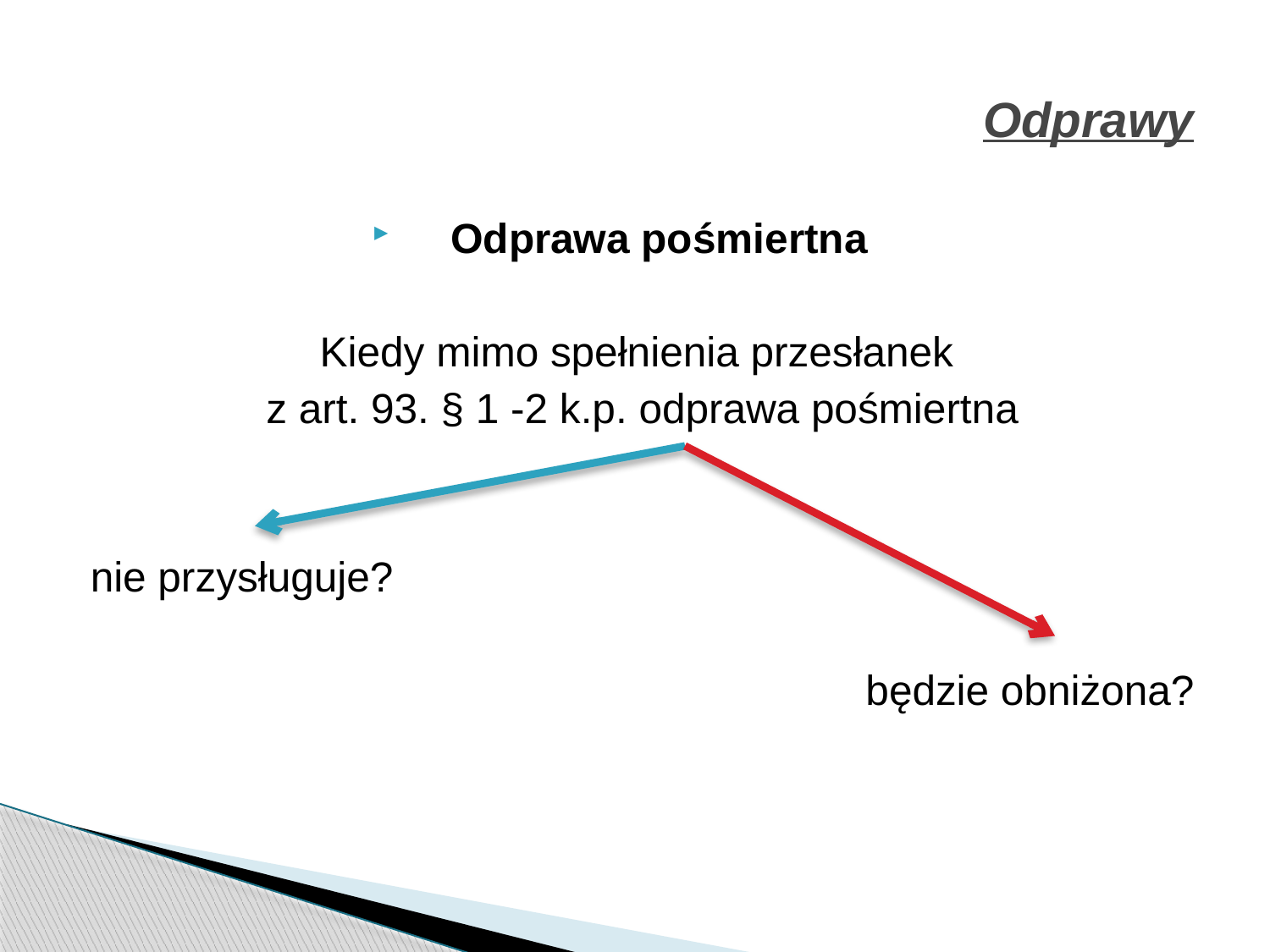

# Odprawy
Odprawa pośmiertna

Kiedy mimo spełnienia przesłanek
z art. 93. § 1 -2 k.p. odprawa pośmiertna

nie przysługuje?

będzie obniżona?